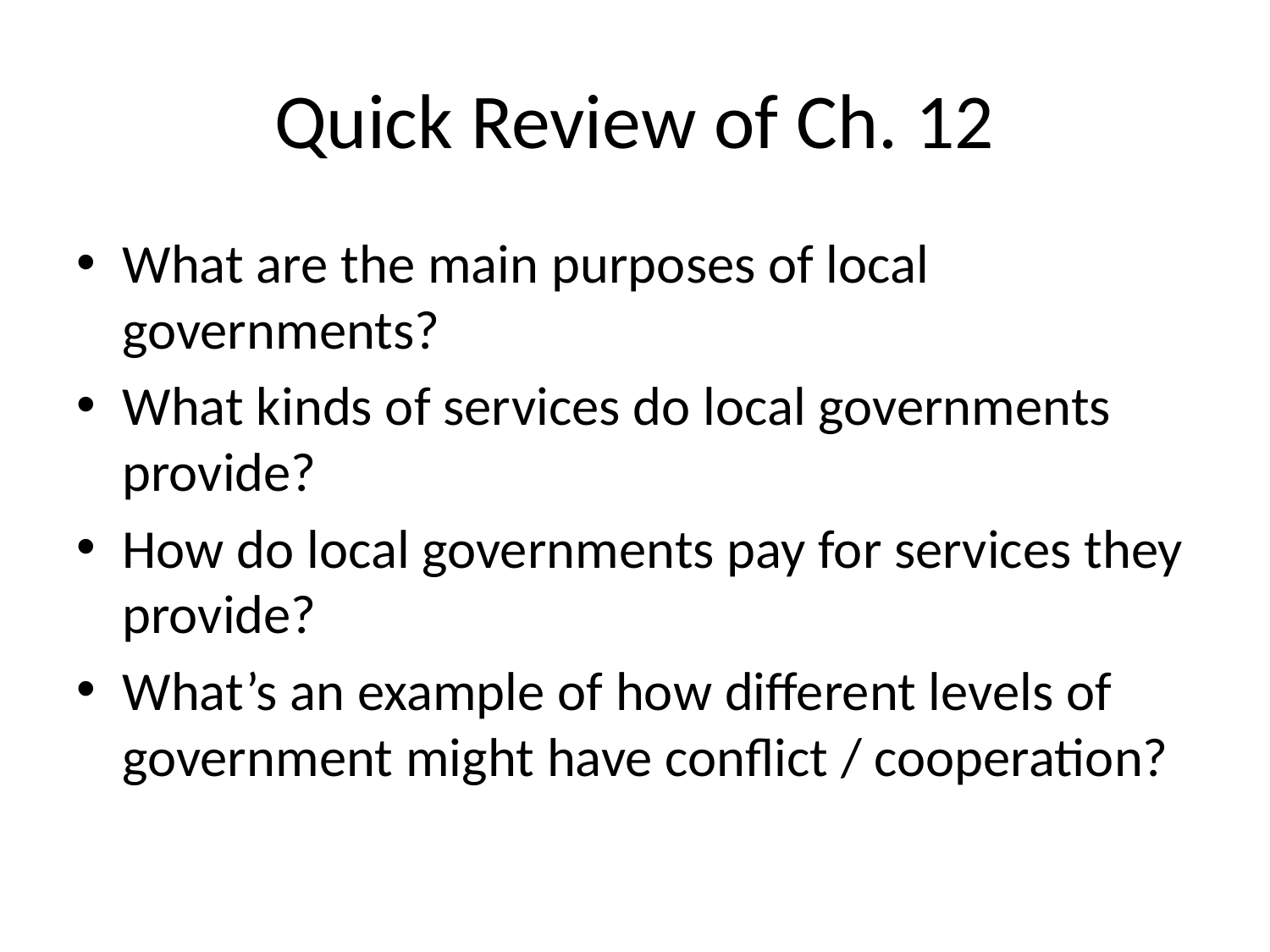

# Quick Review of Ch. 12
What are the main purposes of local governments?
What kinds of services do local governments provide?
How do local governments pay for services they provide?
What’s an example of how different levels of government might have conflict / cooperation?